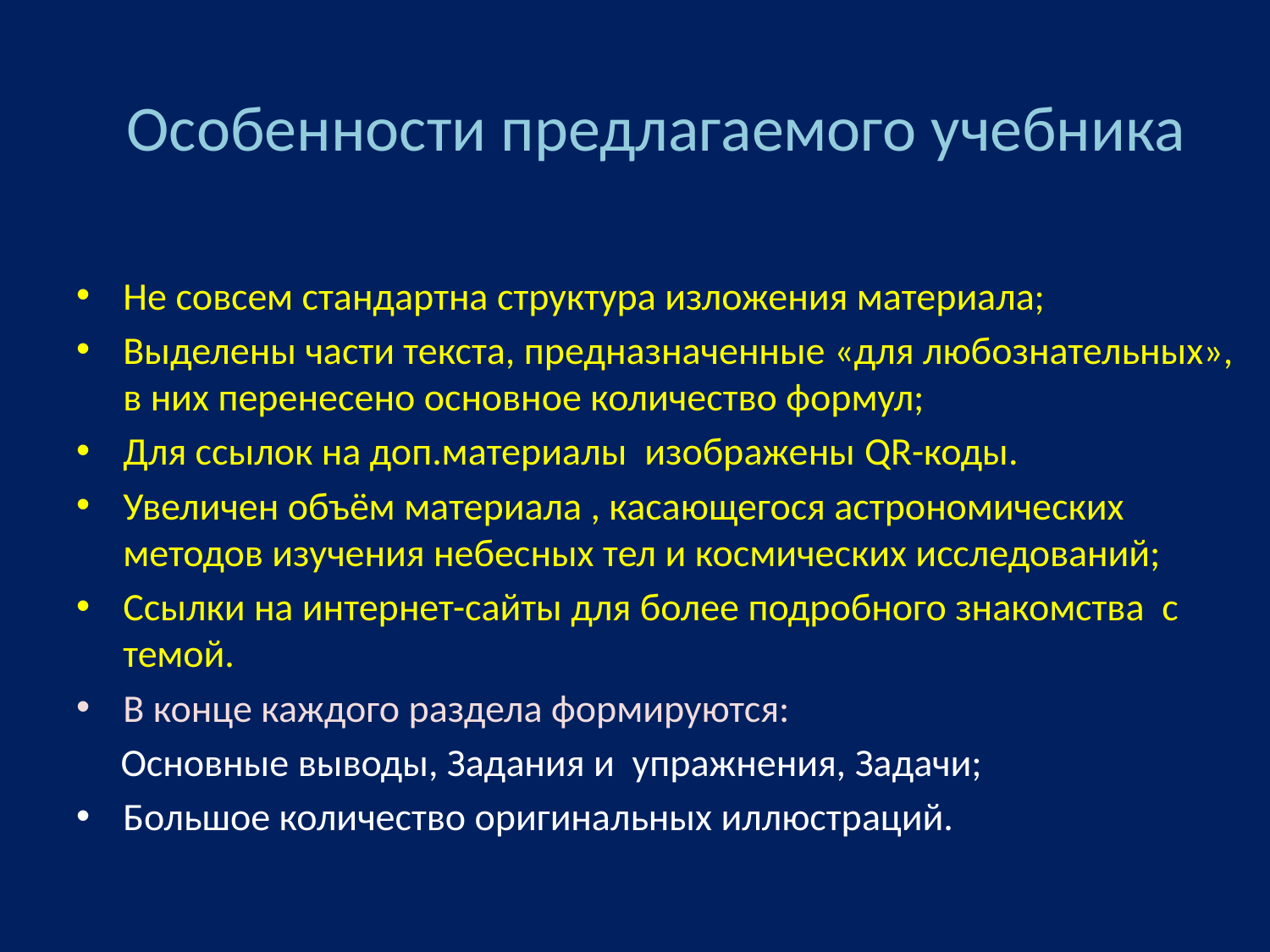

# Особенности предлагаемого учебника
Не совсем стандартна структура изложения материала;
Выделены части текста, предназначенные «для любознательных», в них перенесено основное количество формул;
Для ссылок на доп.материалы  изображены QR-коды.
Увеличен объём материала , касающегося астрономических методов изучения небесных тел и космических исследований;
Ссылки на интернет-сайты для более подробного знакомства  с темой.
В конце каждого раздела формируются:
     Основные выводы, Задания и  упражнения, Задачи;
Большое количество оригинальных иллюстраций.